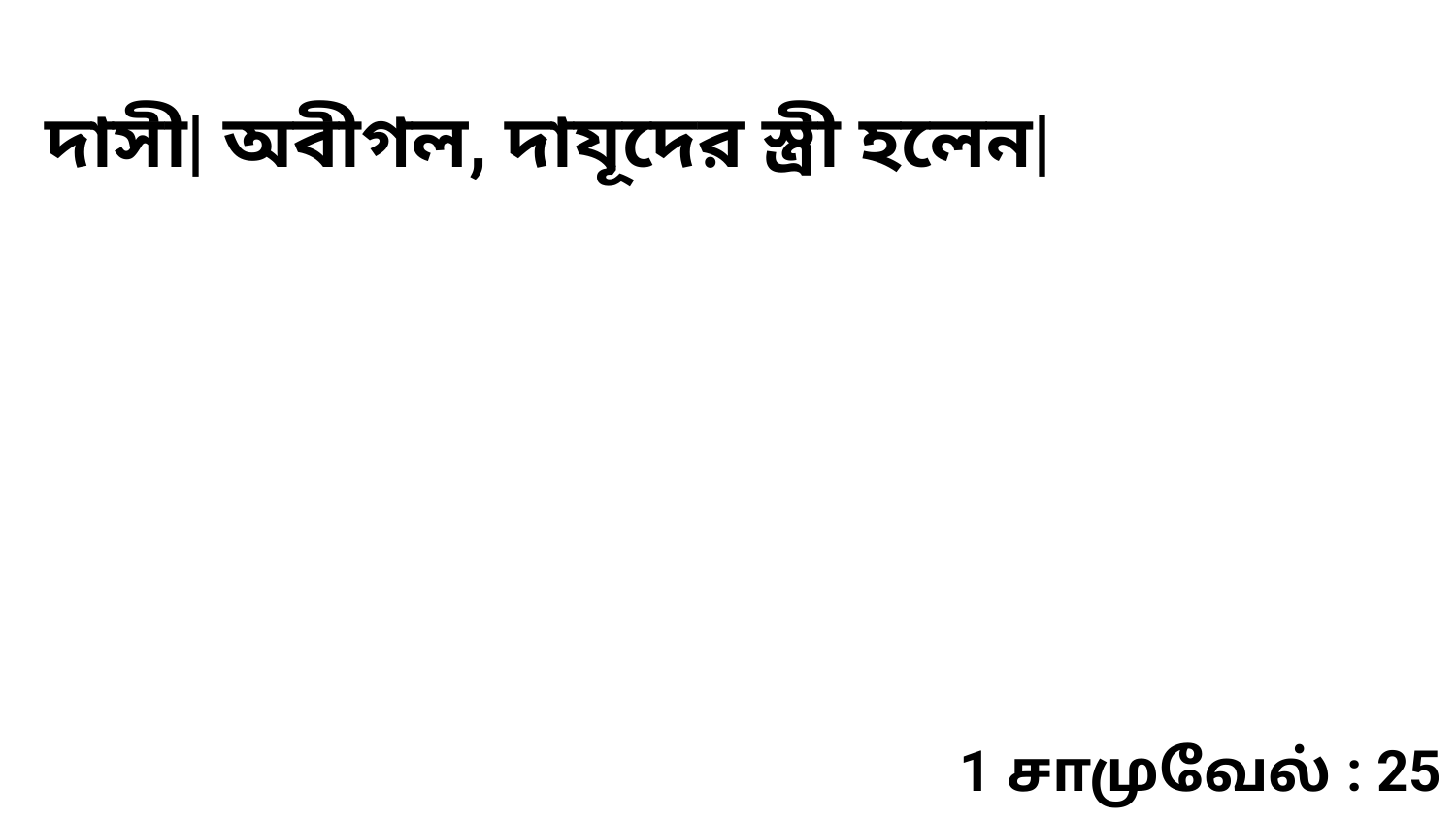

দাসী| অবীগল, দাযূদের স্ত্রী হলেন|
1 சாமுவேல் : 25